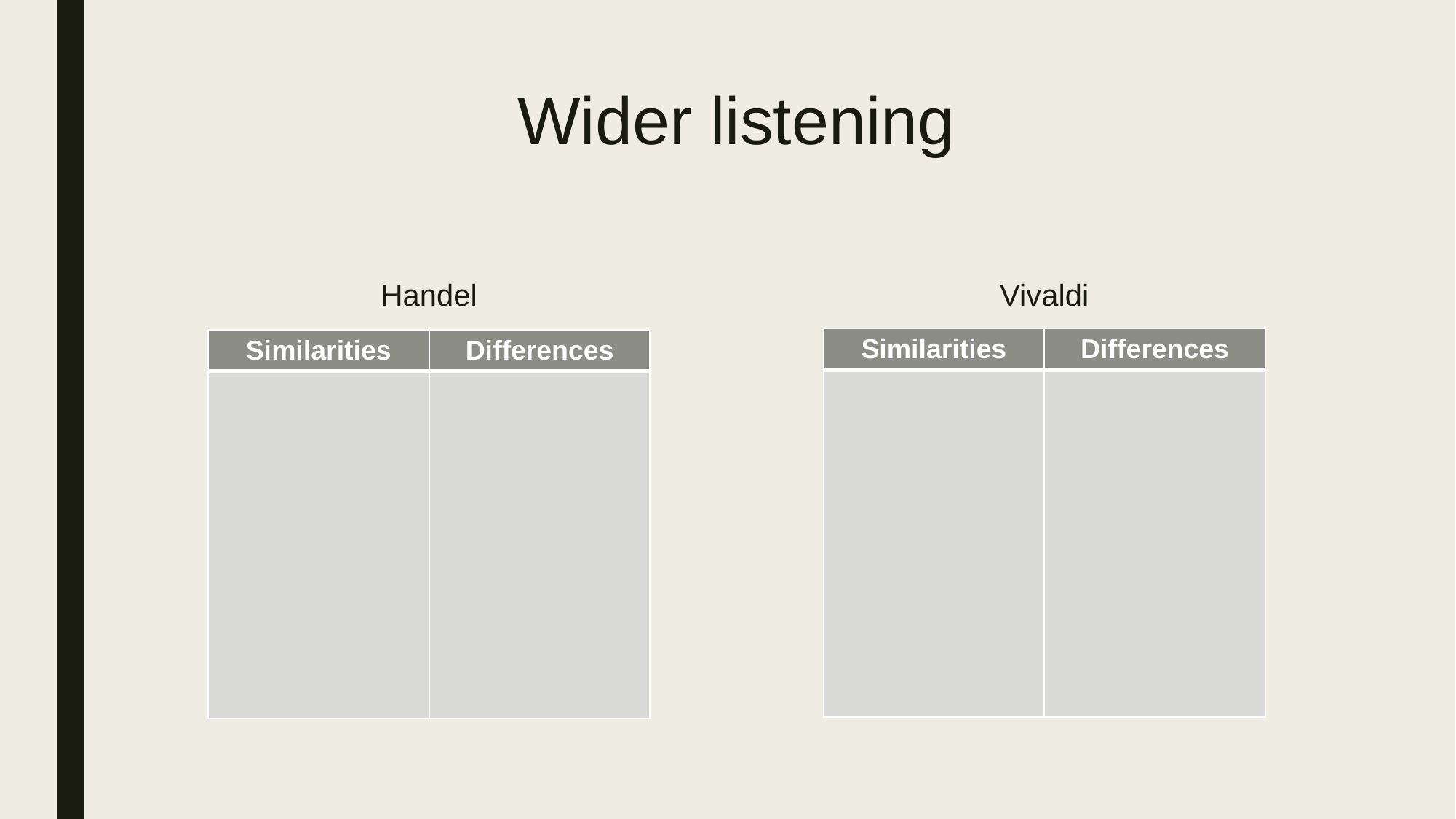

# Wider listening
Handel

Vivaldi

| Similarities | Differences |
| --- | --- |
|  |  |
| Similarities | Differences |
| --- | --- |
|  |  |